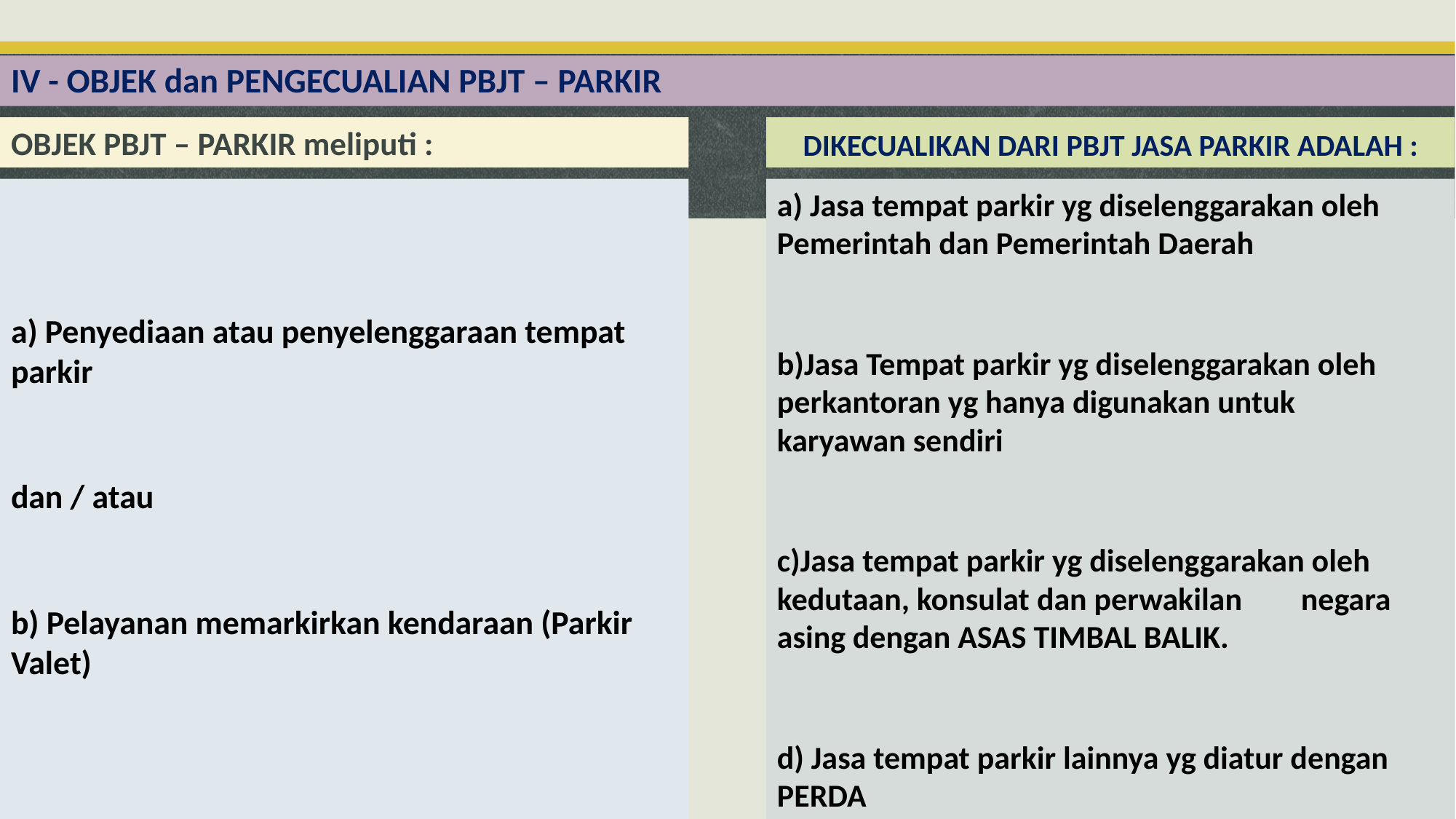

# IV - OBJEK dan PENGECUALIAN PBJT – PARKIR
OBJEK PBJT – PARKIR meliputi :
DIKECUALIKAN DARI PBJT JASA PARKIR ADALAH :
a) Jasa tempat parkir yg diselenggarakan oleh 	Pemerintah dan Pemerintah Daerah

b)Jasa Tempat parkir yg diselenggarakan oleh 	perkantoran yg hanya digunakan untuk 	karyawan sendiri

c)Jasa tempat parkir yg diselenggarakan oleh 	kedutaan, konsulat dan perwakilan 	negara asing dengan ASAS TIMBAL BALIK.

d) Jasa tempat parkir lainnya yg diatur dengan 	PERDA

a) Penyediaan atau penyelenggaraan tempat 	parkir

dan / atau

b) Pelayanan memarkirkan kendaraan (Parkir 	Valet)